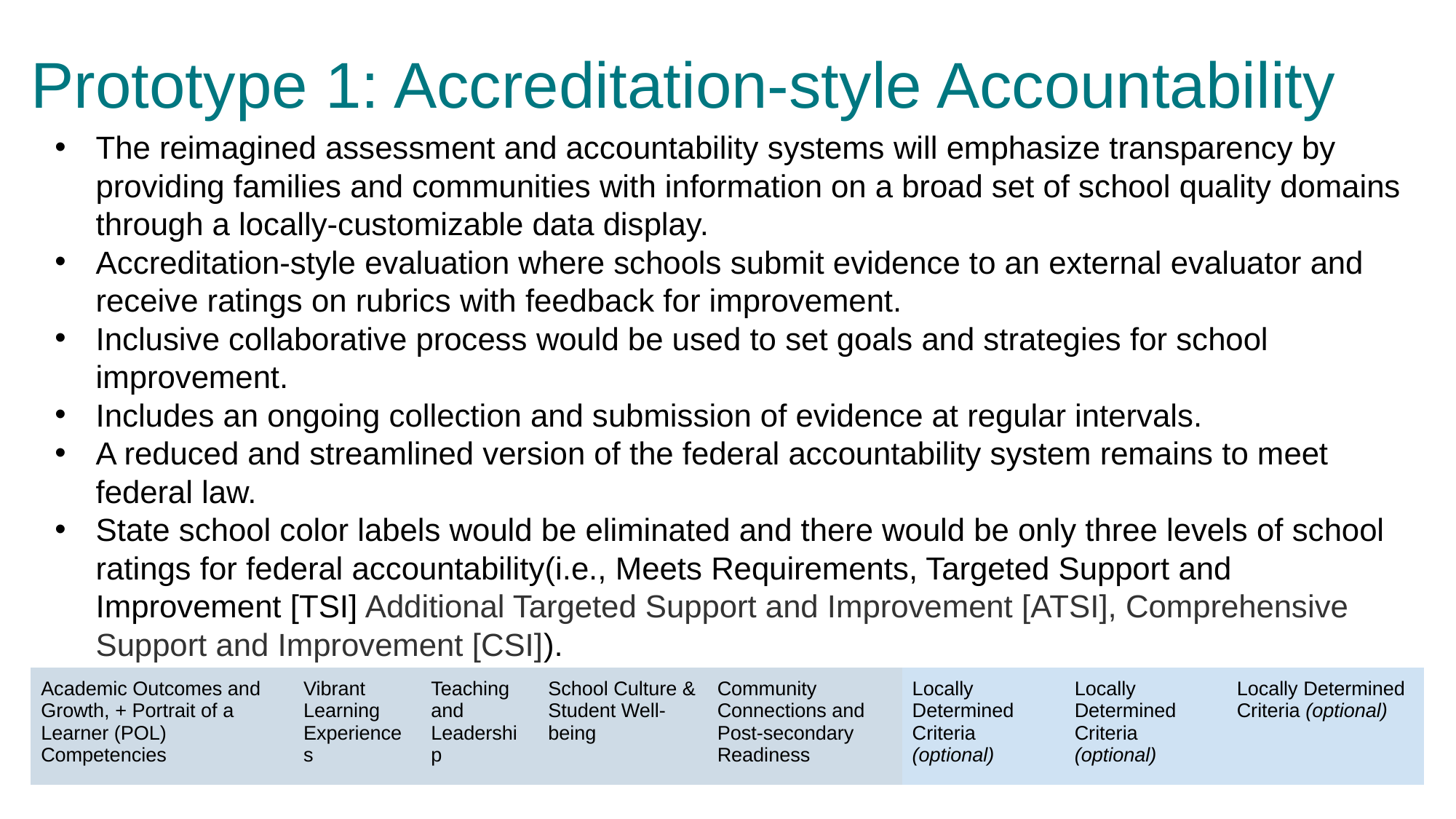

Prototype 1: Accreditation-style Accountability
The reimagined assessment and accountability systems will emphasize transparency by providing families and communities with information on a broad set of school quality domains through a locally-customizable data display.
Accreditation-style evaluation where schools submit evidence to an external evaluator and receive ratings on rubrics with feedback for improvement.
Inclusive collaborative process would be used to set goals and strategies for school improvement.
Includes an ongoing collection and submission of evidence at regular intervals.
A reduced and streamlined version of the federal accountability system remains to meet federal law.
State school color labels would be eliminated and there would be only three levels of school ratings for federal accountability(i.e., Meets Requirements, Targeted Support and Improvement [TSI] Additional Targeted Support and Improvement [ATSI], Comprehensive Support and Improvement [CSI]).
| Academic Outcomes and Growth, + Portrait of a Learner (POL) Competencies | Vibrant Learning Experiences | Teaching and Leadership | School Culture & Student Well-being | Community Connections and Post-secondary Readiness | Locally Determined Criteria (optional) | Locally Determined Criteria (optional) | Locally Determined Criteria (optional) |
| --- | --- | --- | --- | --- | --- | --- | --- |